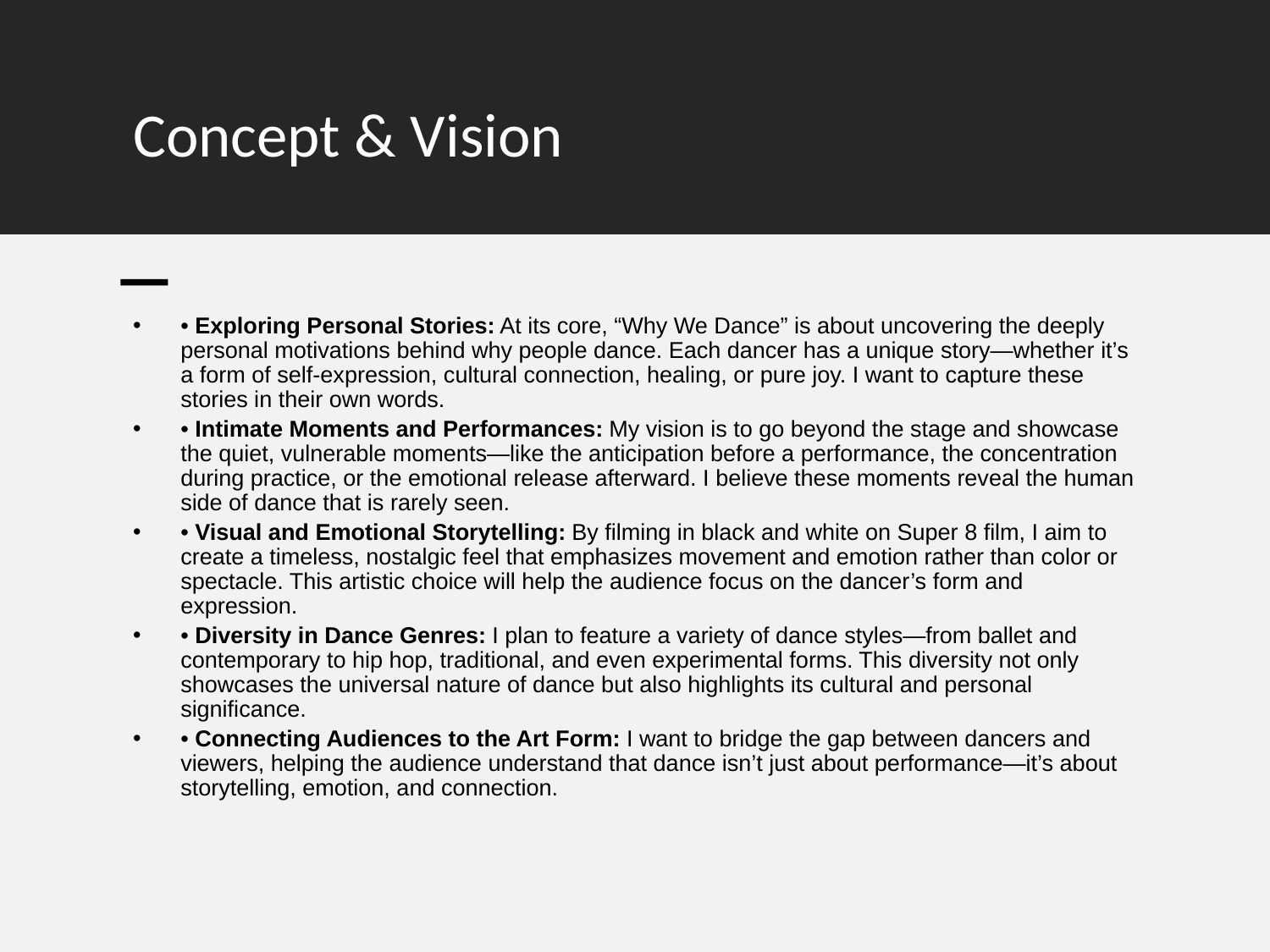

# Concept & Vision

• Exploring Personal Stories: At its core, “Why We Dance” is about uncovering the deeply personal motivations behind why people dance. Each dancer has a unique story—whether it’s a form of self-expression, cultural connection, healing, or pure joy. I want to capture these stories in their own words.
• Intimate Moments and Performances: My vision is to go beyond the stage and showcase the quiet, vulnerable moments—like the anticipation before a performance, the concentration during practice, or the emotional release afterward. I believe these moments reveal the human side of dance that is rarely seen.
• Visual and Emotional Storytelling: By filming in black and white on Super 8 film, I aim to create a timeless, nostalgic feel that emphasizes movement and emotion rather than color or spectacle. This artistic choice will help the audience focus on the dancer’s form and expression.
• Diversity in Dance Genres: I plan to feature a variety of dance styles—from ballet and contemporary to hip hop, traditional, and even experimental forms. This diversity not only showcases the universal nature of dance but also highlights its cultural and personal significance.
• Connecting Audiences to the Art Form: I want to bridge the gap between dancers and viewers, helping the audience understand that dance isn’t just about performance—it’s about storytelling, emotion, and connection.